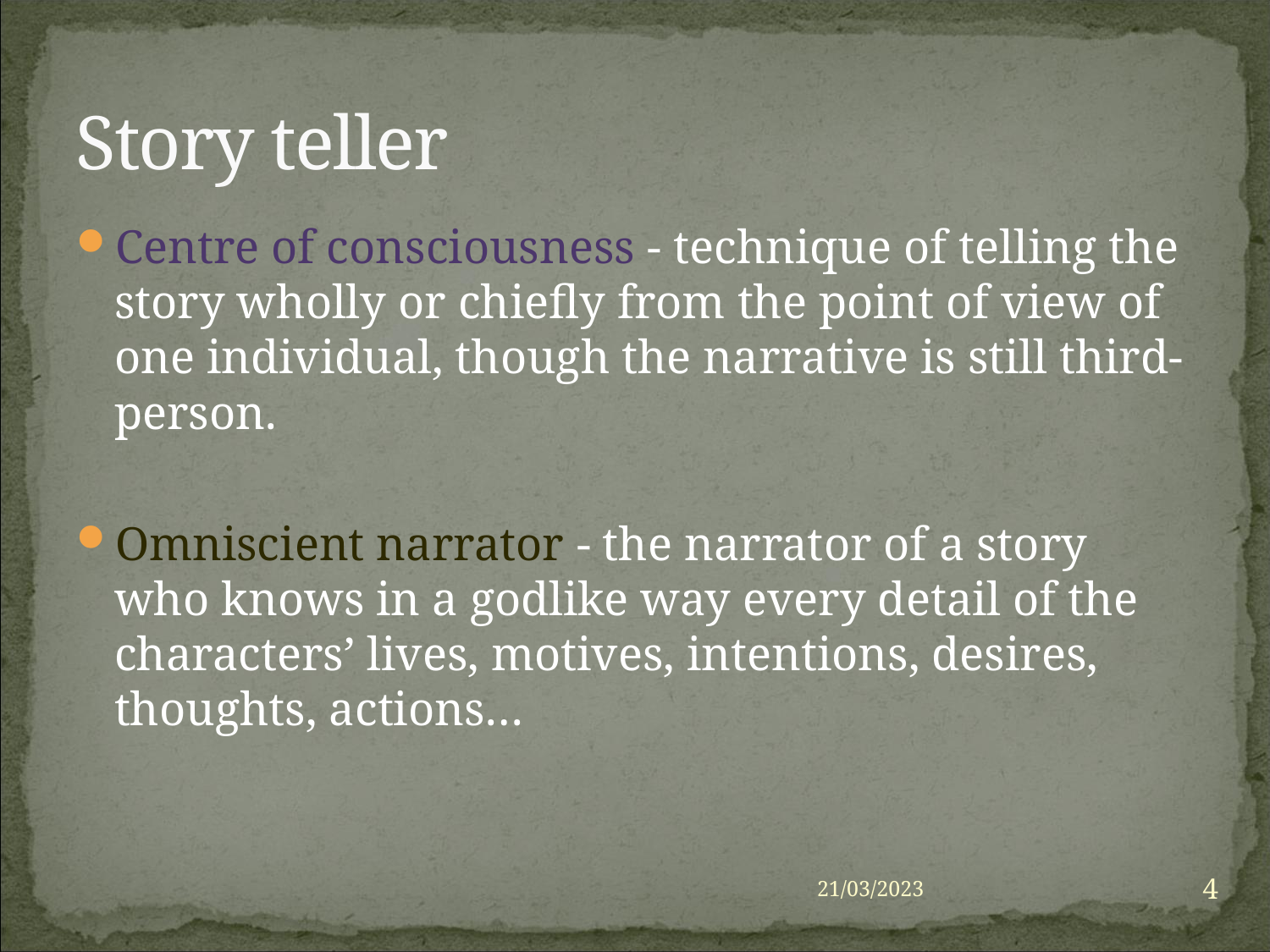

# Story teller
Centre of consciousness - technique of telling the story wholly or chiefly from the point of view of one individual, though the narrative is still third-person.

Omniscient narrator - the narrator of a story who knows in a godlike way every detail of the characters’ lives, motives, intentions, desires, thoughts, actions…
4
21/03/2023